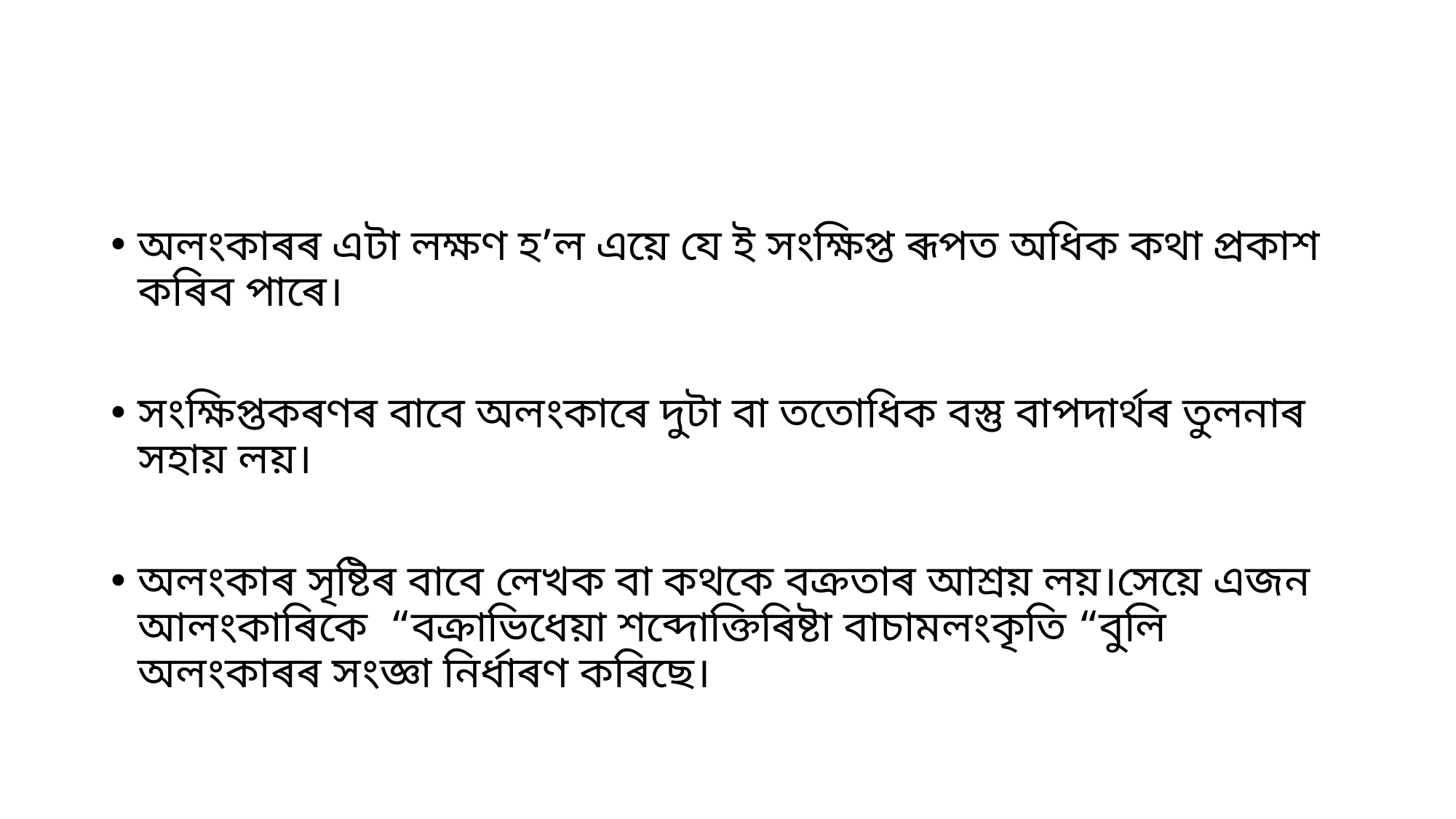

#
অলংকাৰৰ এটা লক্ষণ হ’ল এয়ে যে ই সংক্ষিপ্ত ৰূপত অধিক কথা প্ৰকাশ কৰিব পাৰে।

সংক্ষিপ্তকৰণৰ বাবে অলংকাৰে দুটা বা ততোধিক বস্তু বাপদাৰ্থৰ তুলনাৰ সহায় লয়।

অলংকাৰ সৃষ্টিৰ বাবে লেখক বা কথকে বক্ৰতাৰ আশ্ৰয় লয়।সেয়ে এজন আলংকাৰিকে  “বক্ৰাভিধেয়া শব্দোক্তিৰিষ্টা বাচামলংকৃতি “বুলি অলংকাৰৰ সংজ্ঞা নিৰ্ধাৰণ কৰিছে।